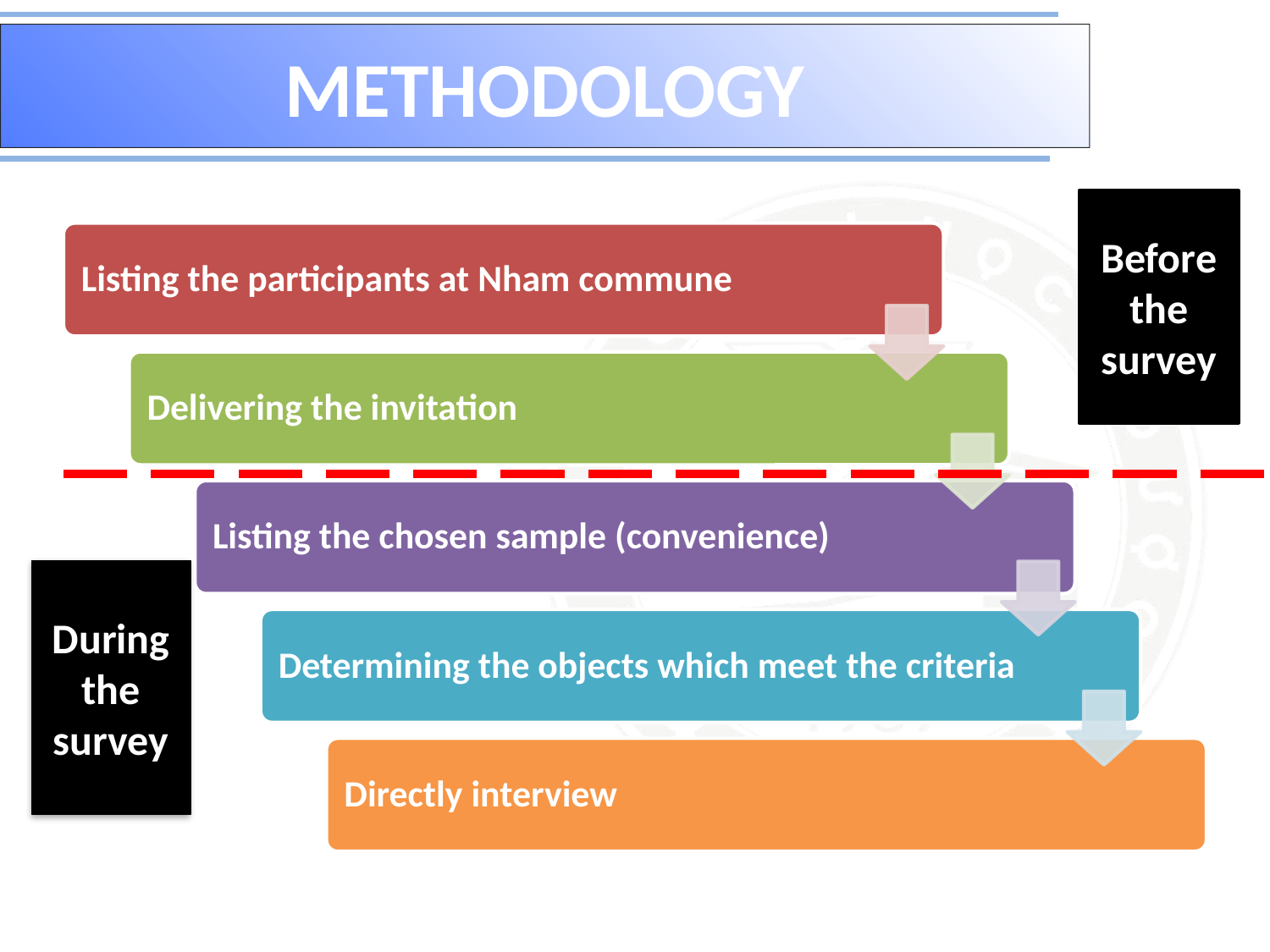

# METHODOLOGY
Before the survey
Listing the participants at Nham commune
Delivering the invitation
Listing the chosen sample (convenience)
Determining the objects which meet the criteria
Directly interview

During the survey